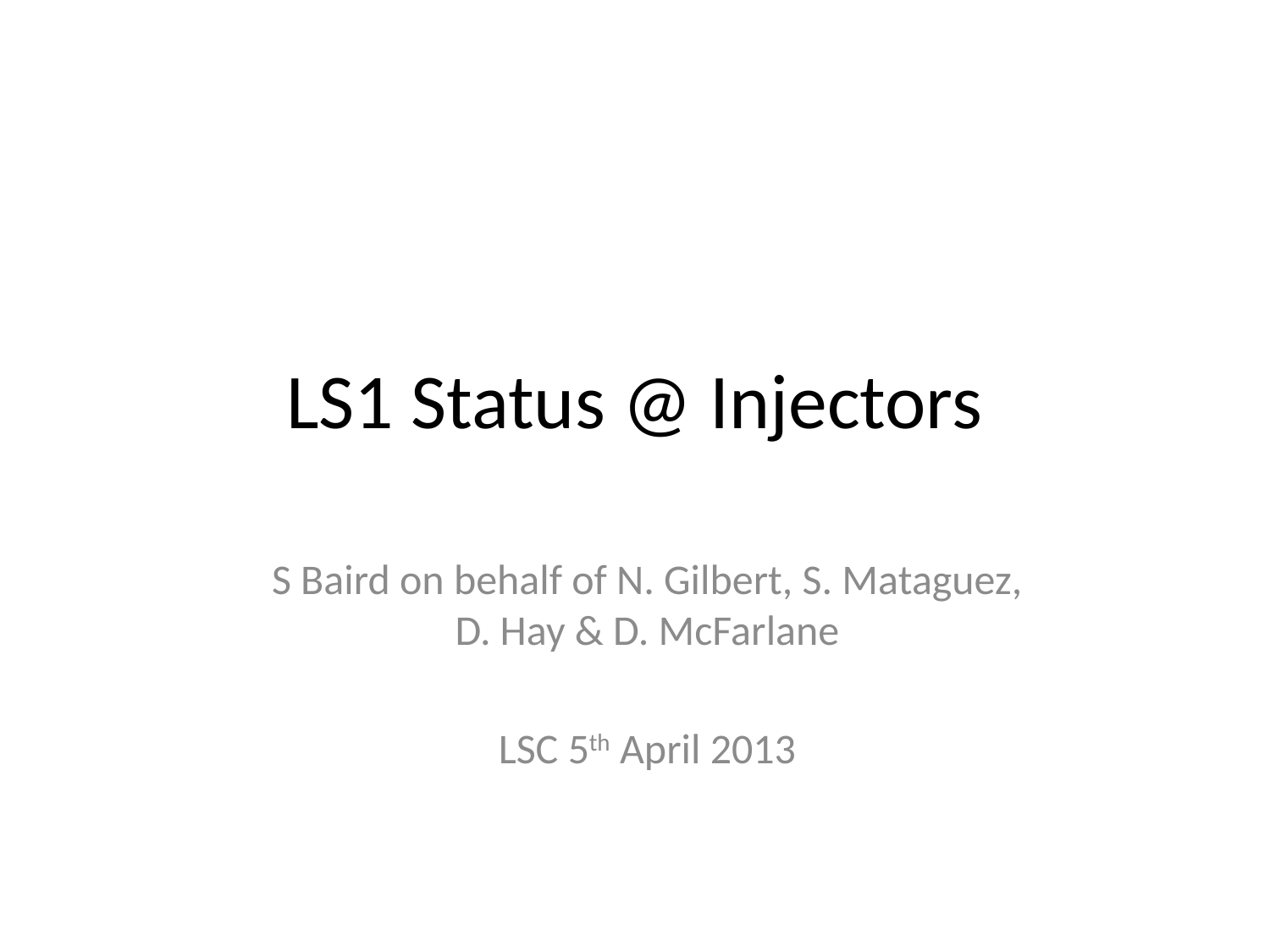

# LS1 Status @ Injectors
S Baird on behalf of N. Gilbert, S. Mataguez, D. Hay & D. McFarlane

LSC 5th April 2013